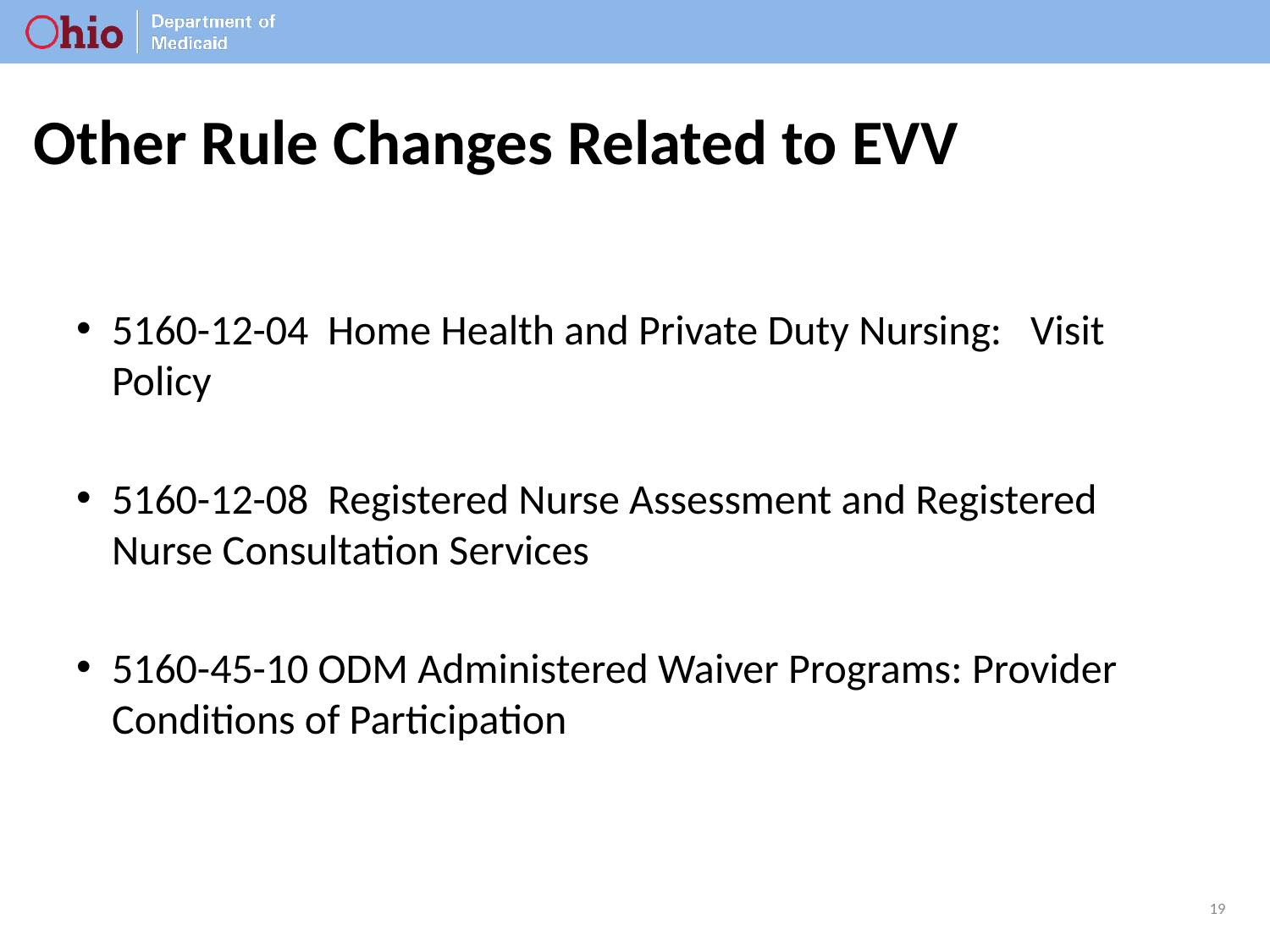

# Other Rule Changes Related to EVV
5160-12-04  Home Health and Private Duty Nursing:   Visit Policy

5160-12-08  Registered Nurse Assessment and Registered Nurse Consultation Services

5160-45-10 ODM Administered Waiver Programs: Provider Conditions of Participation

19